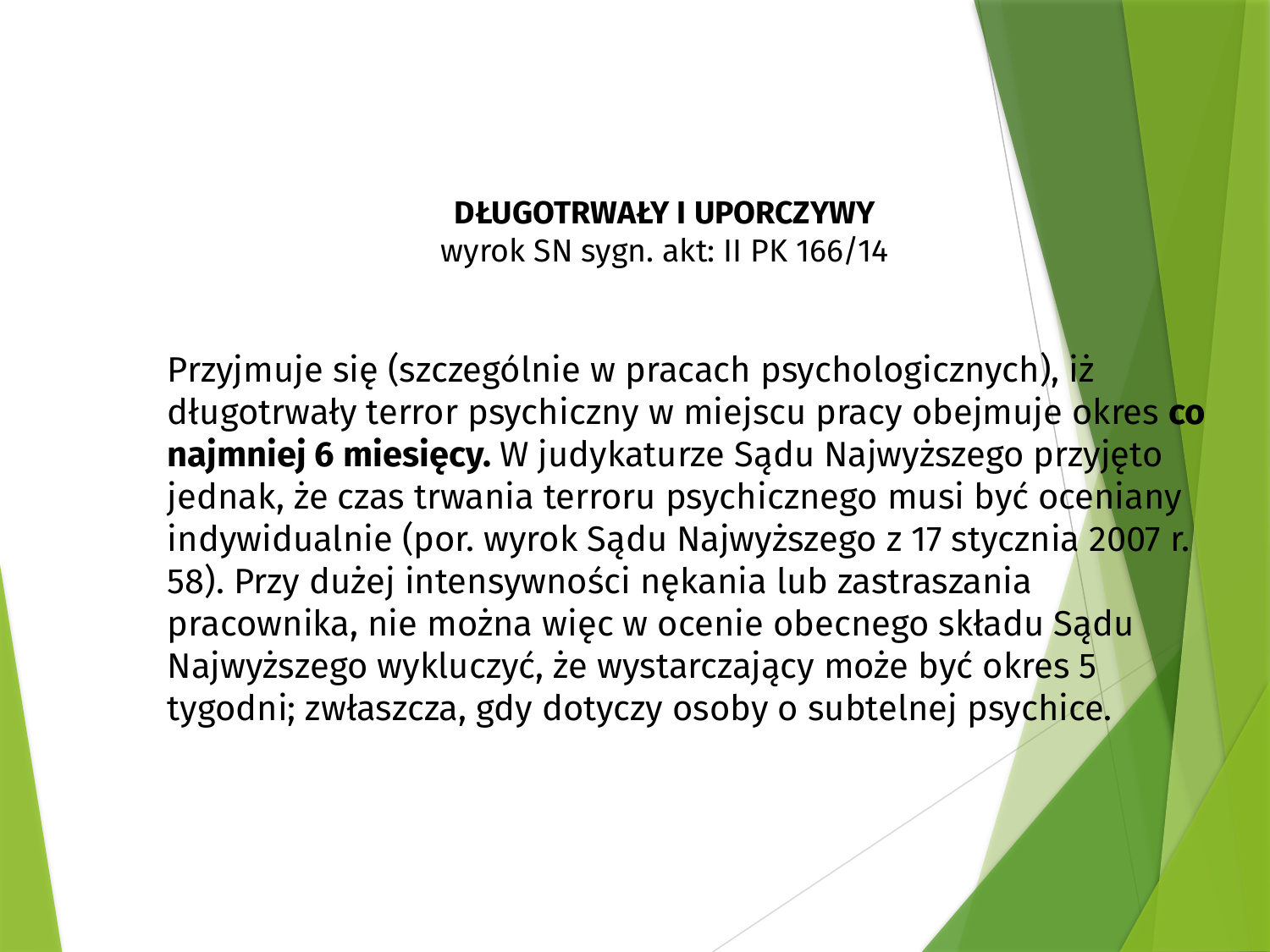

DŁUGOTRWAŁY I UPORCZYWY
wyrok SN sygn. akt: II PK 166/14

Przyjmuje się (szczególnie w pracach psychologicznych), iż długotrwały terror psychiczny w miejscu pracy obejmuje okres co najmniej 6 miesięcy. W judykaturze Sądu Najwyższego przyjęto jednak, że czas trwania terroru psychicznego musi być oceniany indywidualnie (por. wyrok Sądu Najwyższego z 17 stycznia 2007 r.
58). Przy dużej intensywności nękania lub zastraszania pracownika, nie można więc w ocenie obecnego składu Sądu
Najwyższego wykluczyć, że wystarczający może być okres 5 tygodni; zwłaszcza, gdy dotyczy osoby o subtelnej psychice.